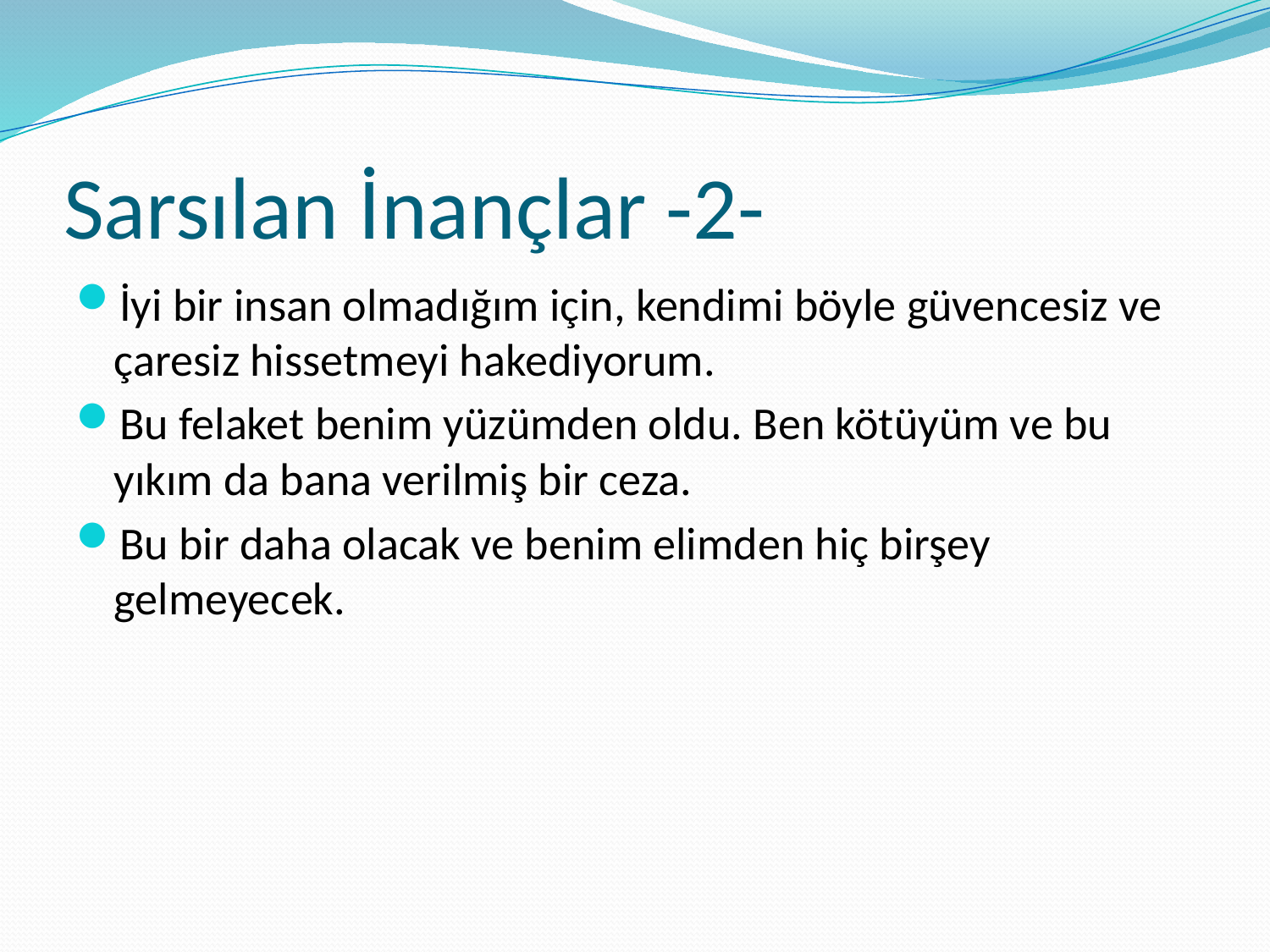

# Sarsılan İnançlar -2-
İyi bir insan olmadığım için, kendimi böyle güvencesiz ve çaresiz hissetmeyi hakediyorum.
Bu felaket benim yüzümden oldu. Ben kötüyüm ve bu yıkım da bana verilmiş bir ceza.
Bu bir daha olacak ve benim elimden hiç birşey gelmeyecek.